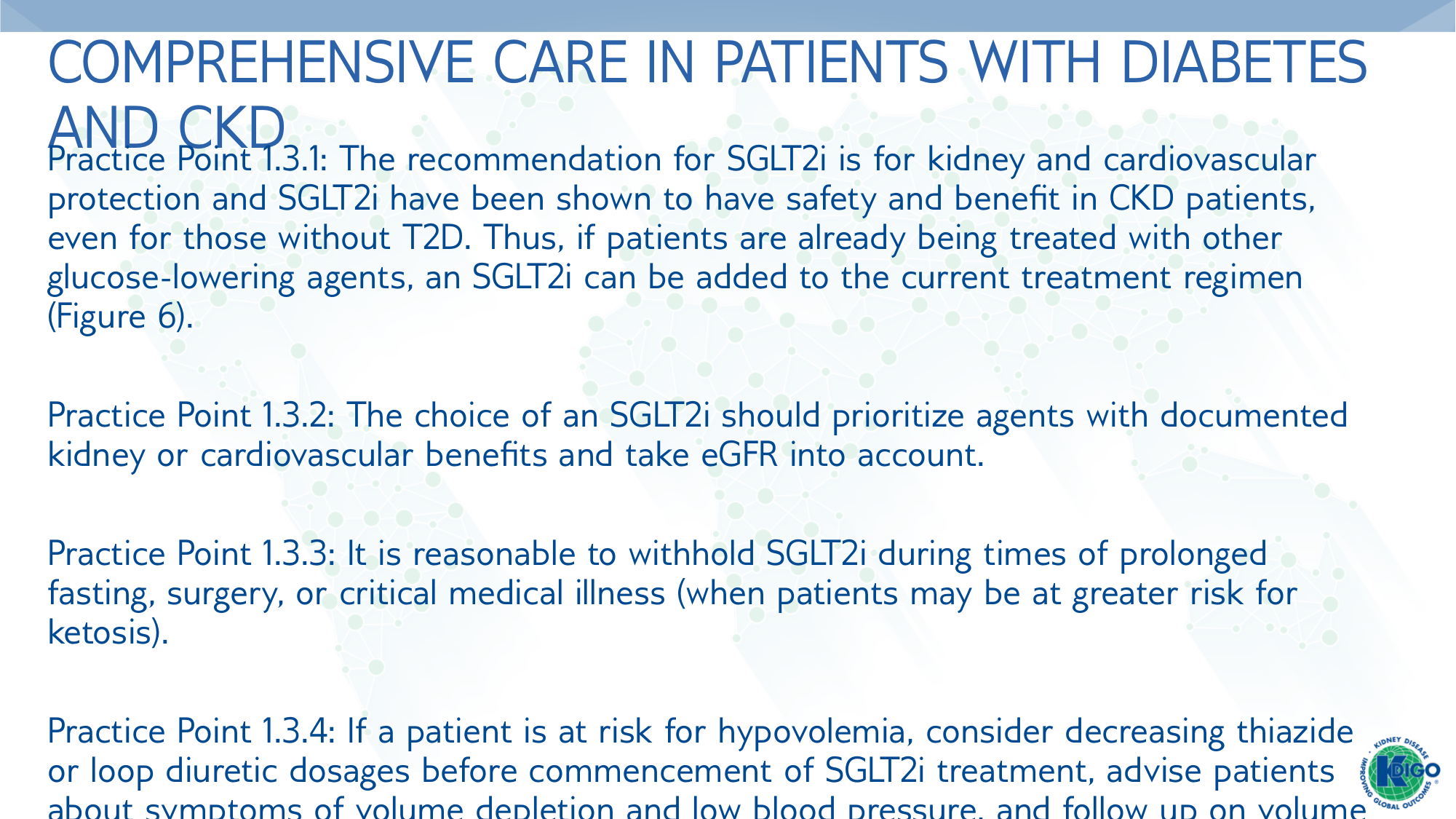

# Comprehensive Care in Patients with Diabetes and CKD
Practice Point 1.3.1: The recommendation for SGLT2i is for kidney and cardiovascular protection and SGLT2i have been shown to have safety and benefit in CKD patients, even for those without T2D. Thus, if patients are already being treated with other glucose-lowering agents, an SGLT2i can be added to the current treatment regimen (Figure 6).

Practice Point 1.3.2: The choice of an SGLT2i should prioritize agents with documented kidney or cardiovascular benefits and take eGFR into account.

Practice Point 1.3.3: It is reasonable to withhold SGLT2i during times of prolonged fasting, surgery, or critical medical illness (when patients may be at greater risk for ketosis).

Practice Point 1.3.4: If a patient is at risk for hypovolemia, consider decreasing thiazide or loop diuretic dosages before commencement of SGLT2i treatment, advise patients about symptoms of volume depletion and low blood pressure, and follow up on volume status after drug initiation.